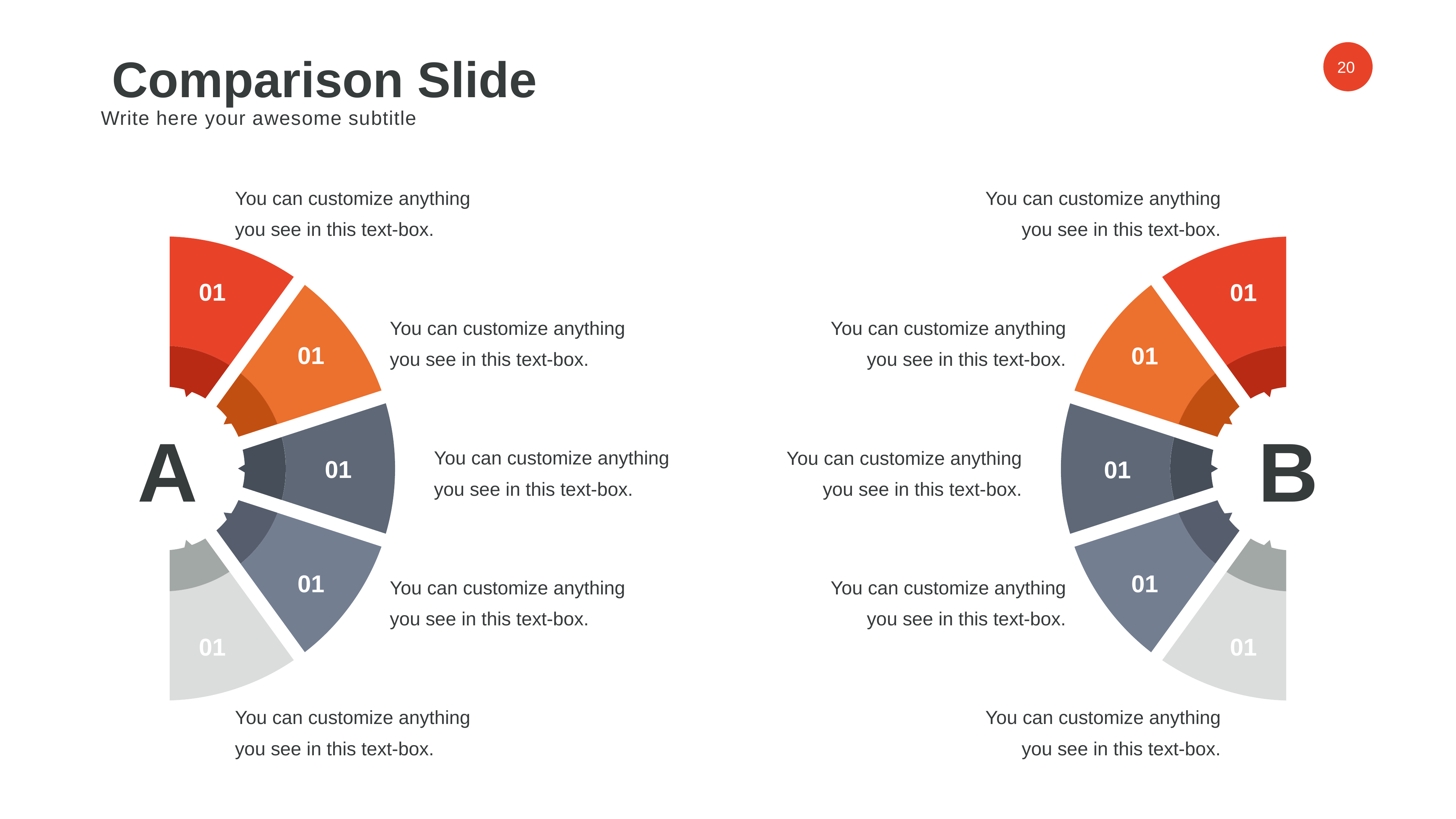

Comparison Slide
Write here your awesome subtitle
You can customize anything you see in this text-box.
You can customize anything you see in this text-box.

01
01

You can customize anything you see in this text-box.
You can customize anything you see in this text-box.
01
01

A
B
You can customize anything you see in this text-box.
You can customize anything you see in this text-box.

01
01

You can customize anything you see in this text-box.
You can customize anything you see in this text-box.
01
01

01
01
You can customize anything you see in this text-box.
You can customize anything you see in this text-box.